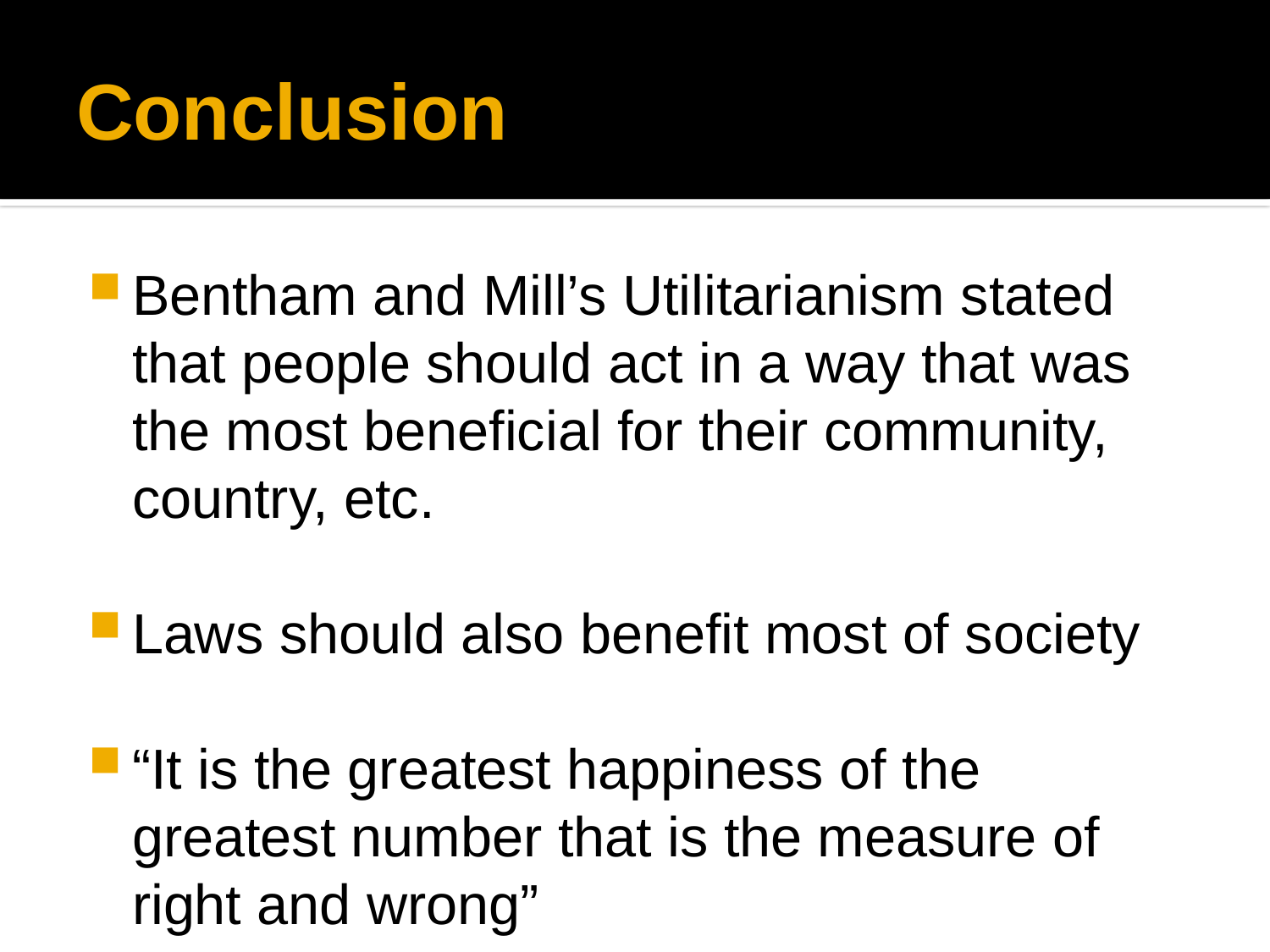

# Conclusion
Bentham and Mill’s Utilitarianism stated that people should act in a way that was the most beneficial for their community, country, etc.

Laws should also benefit most of society

“It is the greatest happiness of the greatest number that is the measure of right and wrong”